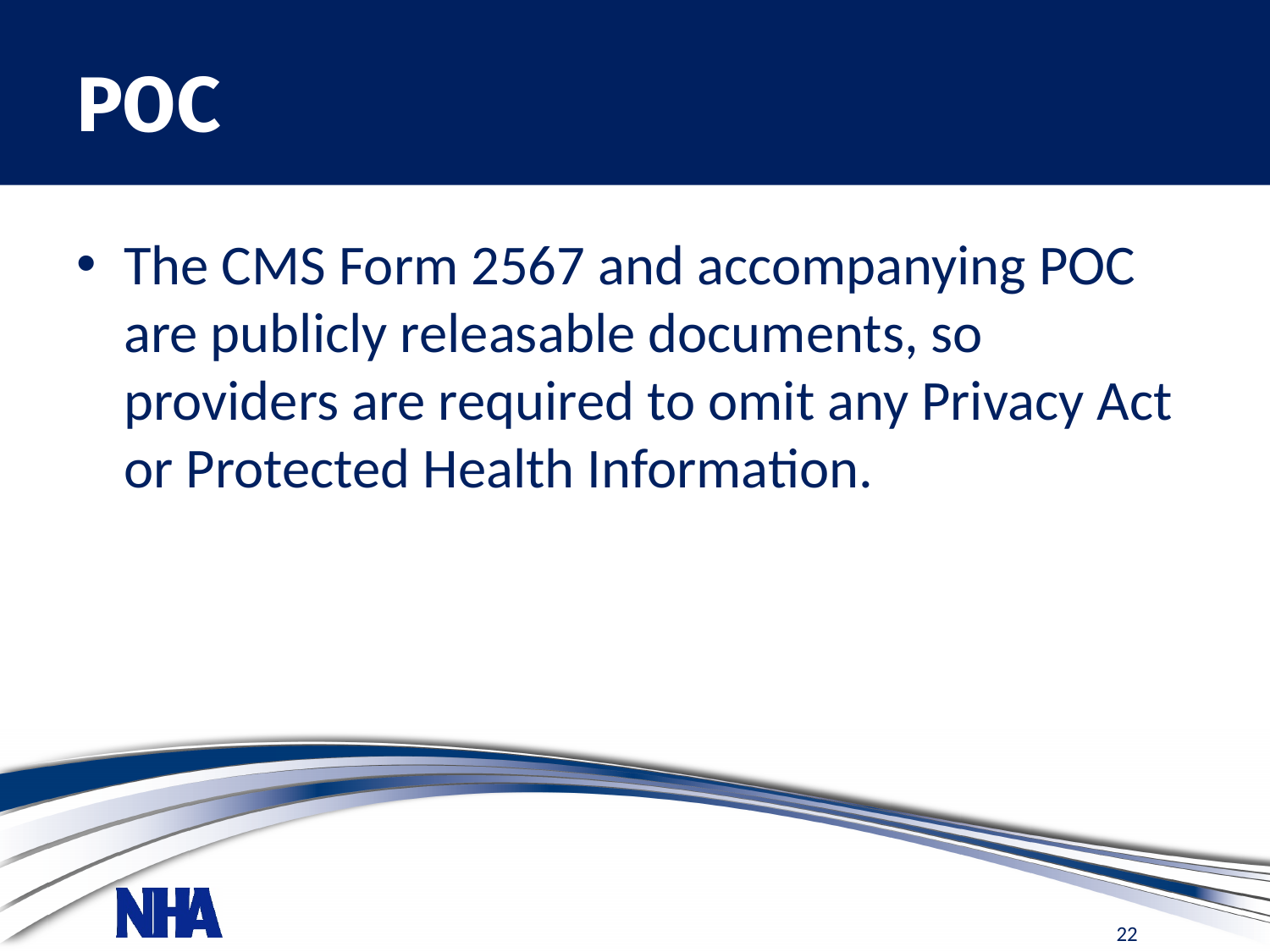

# POC
The CMS Form 2567 and accompanying POC are publicly releasable documents, so providers are required to omit any Privacy Act or Protected Health Information.